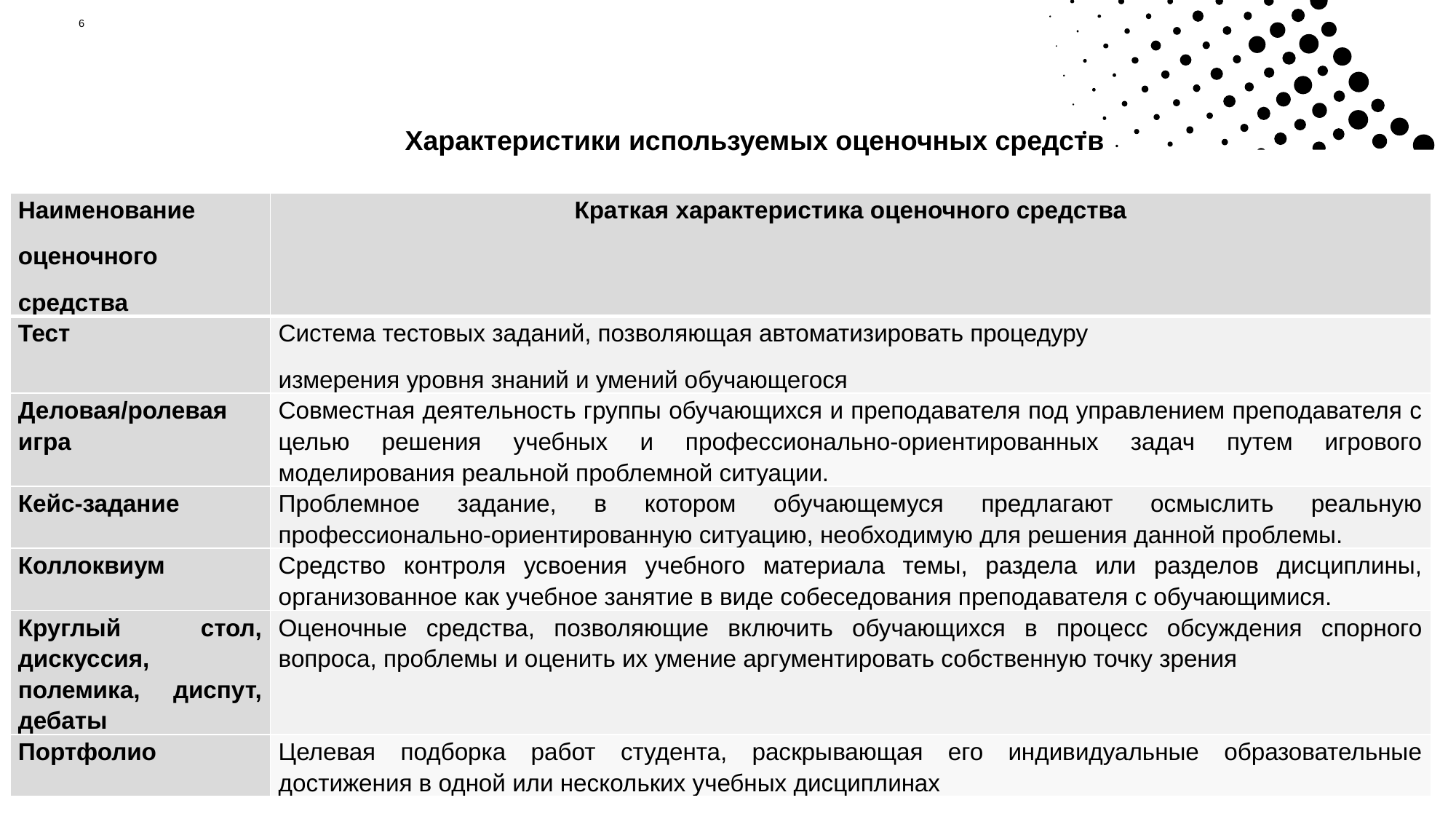

6

# Характеристики используемых оценочных средств
| Наименование оценочного средства | Краткая характеристика оценочного средства |
| --- | --- |
| Тест | Система тестовых заданий, позволяющая автоматизировать процедуру измерения уровня знаний и умений обучающегося |
| Деловая/ролевая игра | Совместная деятельность группы обучающихся и преподавателя под управлением преподавателя с целью решения учебных и профессионально-ориентированных задач путем игрового моделирования реальной проблемной ситуации. |
| Кейс-задание | Проблемное задание, в котором обучающемуся предлагают осмыслить реальную профессионально-ориентированную ситуацию, необходимую для решения данной проблемы. |
| Коллоквиум | Средство контроля усвоения учебного материала темы, раздела или разделов дисциплины, организованное как учебное занятие в виде собеседования преподавателя с обучающимися. |
| Круглый стол, дискуссия, полемика, диспут, дебаты | Оценочные средства, позволяющие включить обучающихся в процесс обсуждения спорного вопроса, проблемы и оценить их умение аргументировать собственную точку зрения |
| Портфолио | Целевая подборка работ студента, раскрывающая его индивидуальные образовательные достижения в одной или нескольких учебных дисциплинах |